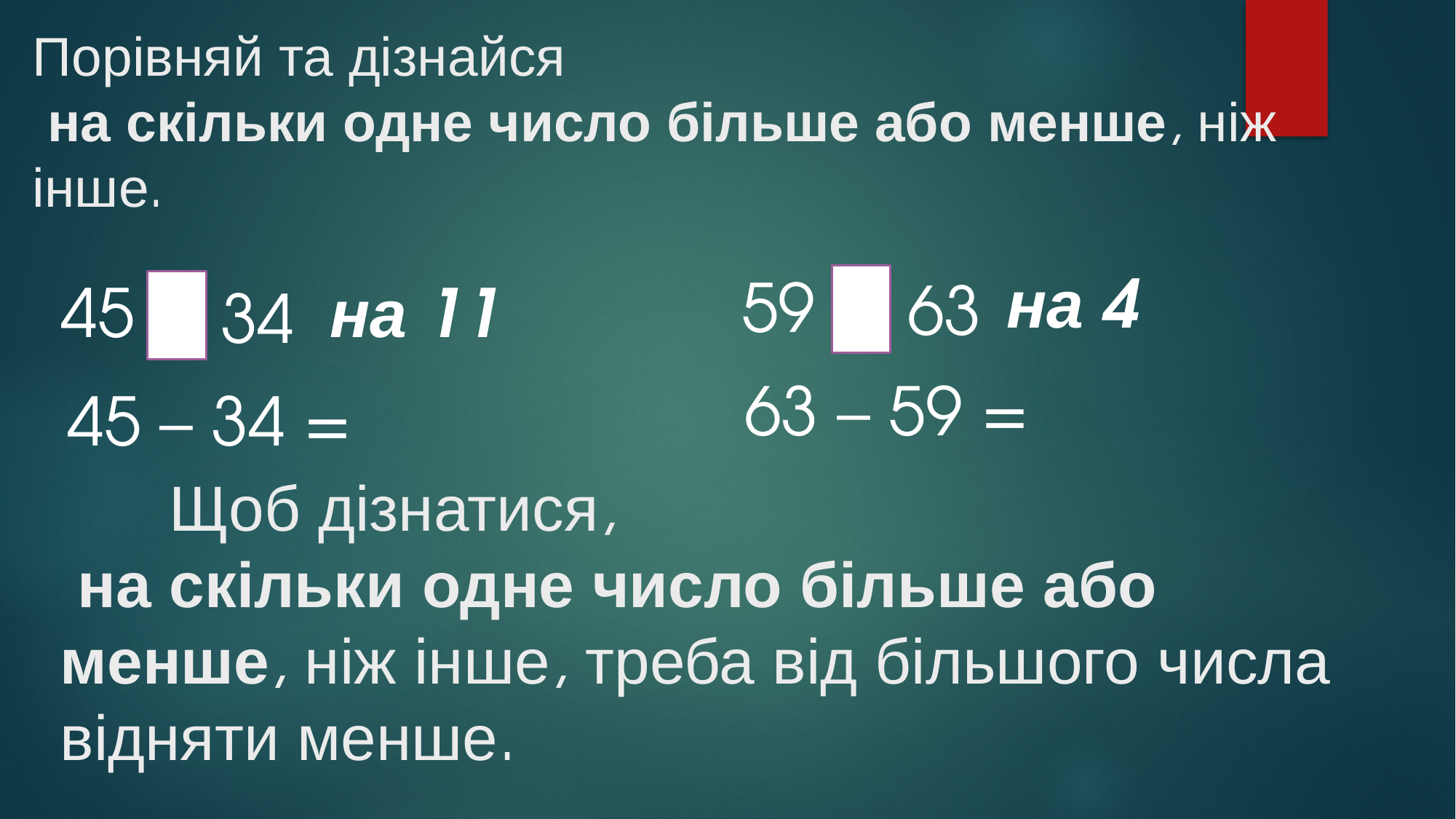

# Порівняй та дізнайся на скільки одне число більше або менше, ніж інше.
на 4
59
63
на 11

45

34
63 – 59 =
45 – 34 =
	Щоб дізнатися,
 на скільки одне число більше або менше, ніж інше, треба від більшого числа відняти менше.